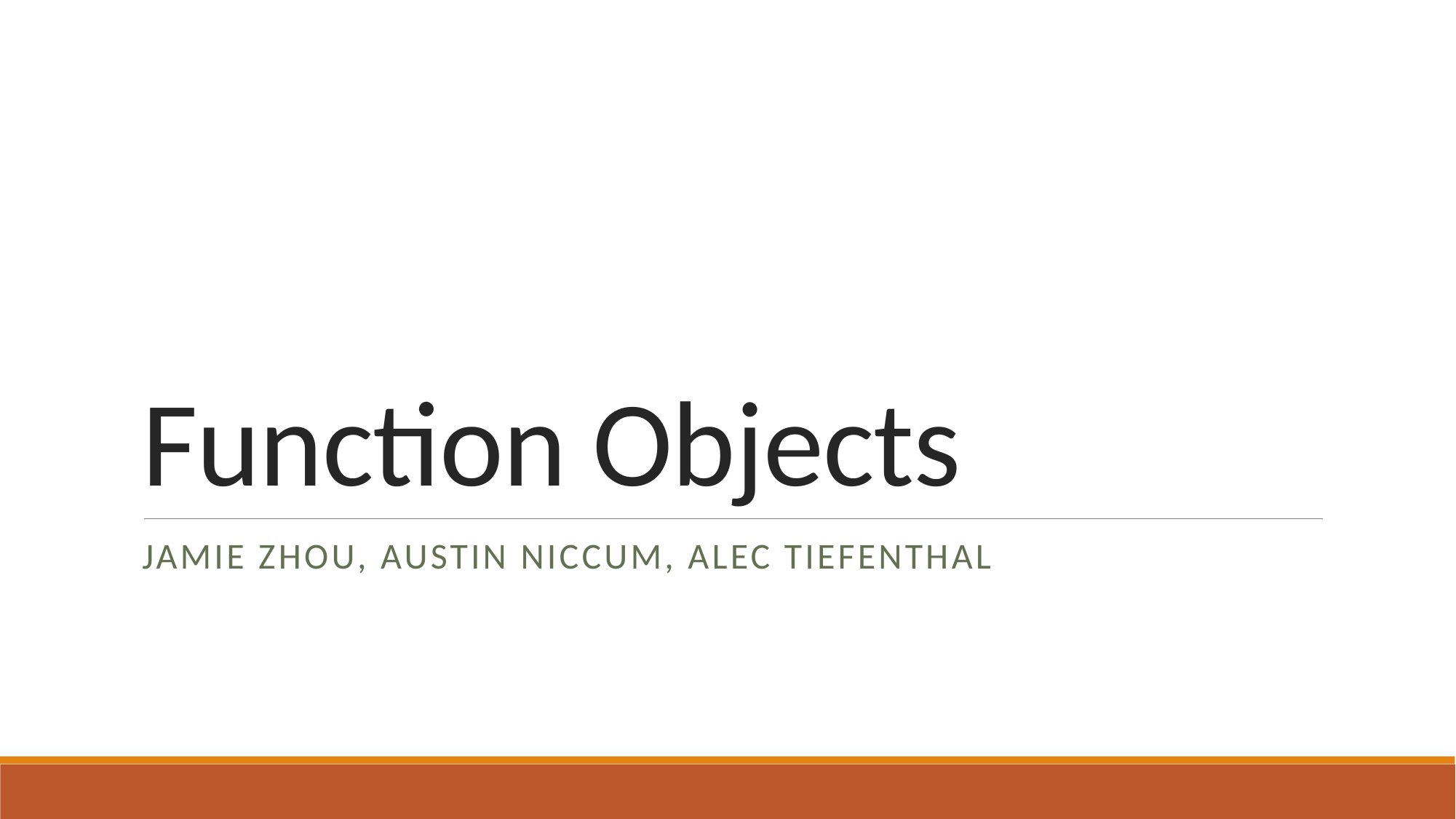

# Function Objects
Jamie Zhou, Austin Niccum, Alec Tiefenthal